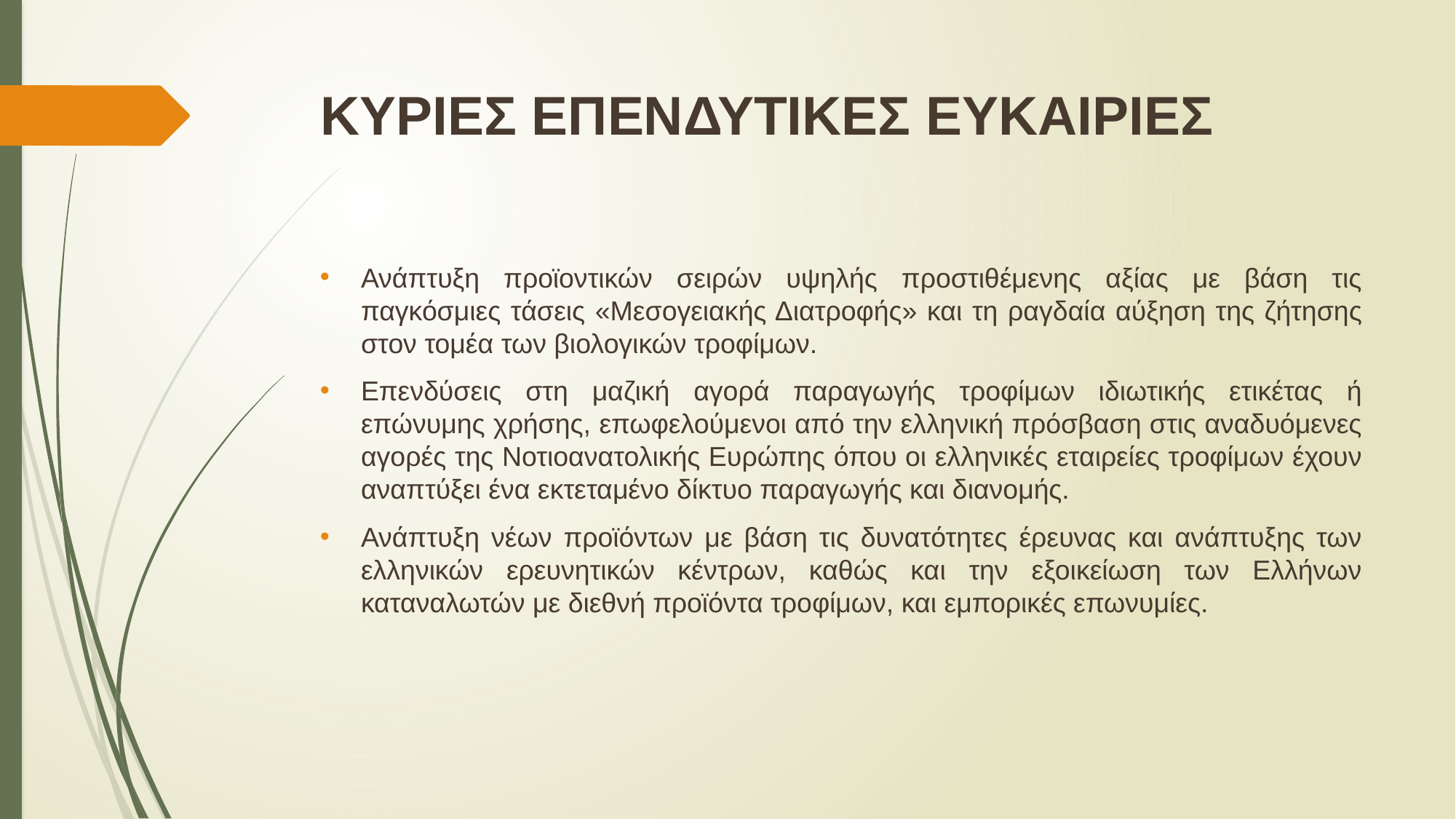

# ΚΥΡΙΕΣ ΕΠΕΝΔΥΤΙΚΕΣ ΕΥΚΑΙΡΙΕΣ
Ανάπτυξη προϊοντικών σειρών υψηλής προστιθέμενης αξίας με βάση τις παγκόσμιες τάσεις «Μεσογειακής Διατροφής» και τη ραγδαία αύξηση της ζήτησης στον τομέα των βιολογικών τροφίμων.
Επενδύσεις στη μαζική αγορά παραγωγής τροφίμων ιδιωτικής ετικέτας ή επώνυμης χρήσης, επωφελούμενοι από την ελληνική πρόσβαση στις αναδυόμενες αγορές της Νοτιοανατολικής Ευρώπης όπου οι ελληνικές εταιρείες τροφίμων έχουν αναπτύξει ένα εκτεταμένο δίκτυο παραγωγής και διανομής.
Ανάπτυξη νέων προϊόντων με βάση τις δυνατότητες έρευνας και ανάπτυξης των ελληνικών ερευνητικών κέντρων, καθώς και την εξοικείωση των Ελλήνων καταναλωτών με διεθνή προϊόντα τροφίμων, και εμπορικές επωνυμίες.